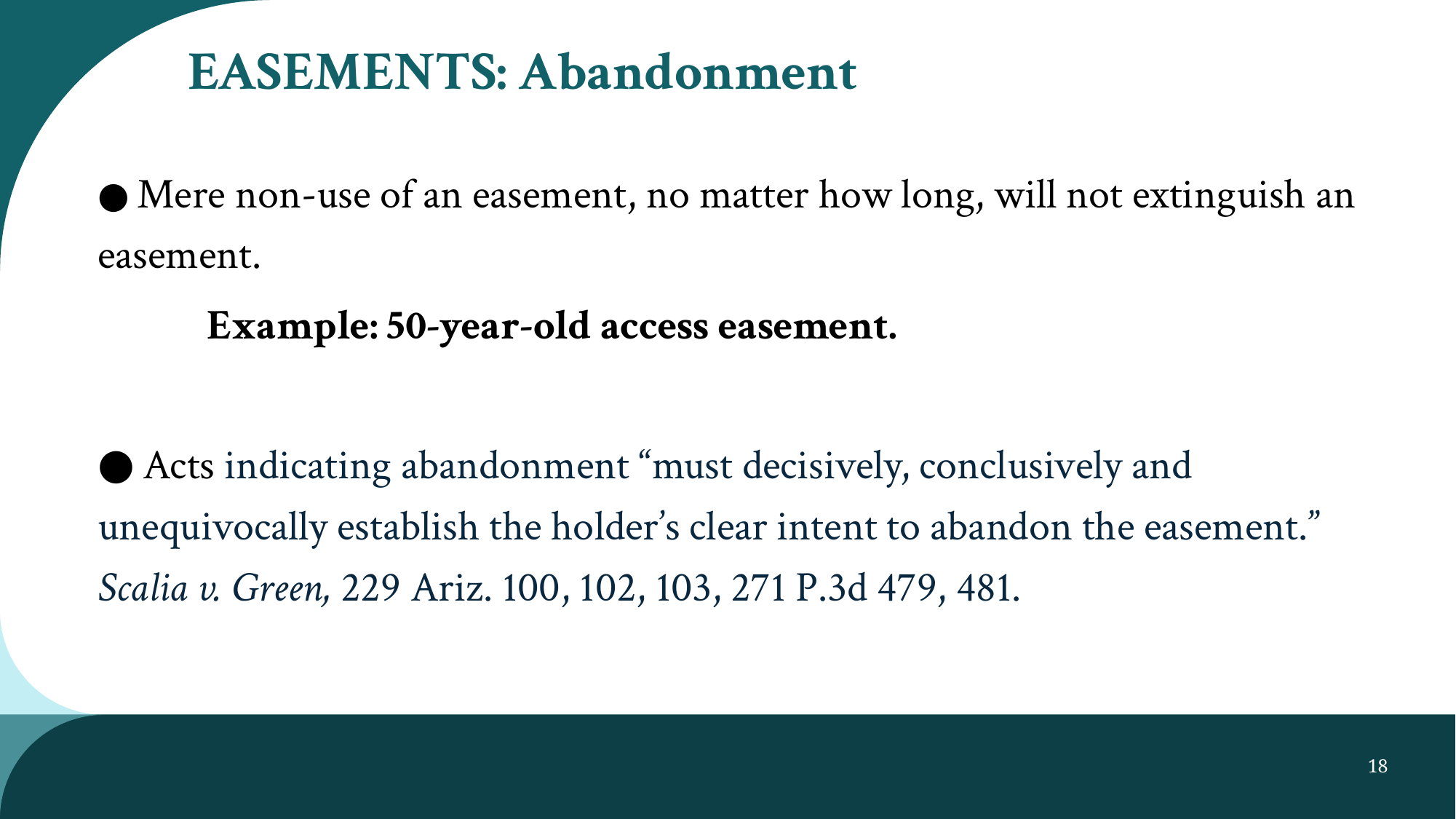

# EASEMENTS: Abandonment

● Mere non-use of an easement, no matter how long, will not extinguish an easement.
	Example: 50-year-old access easement.

● Acts indicating abandonment “must decisively, conclusively and unequivocally establish the holder’s clear intent to abandon the easement.” Scalia v. Green, 229 Ariz. 100, 102, 103, 271 P.3d 479, 481.

18